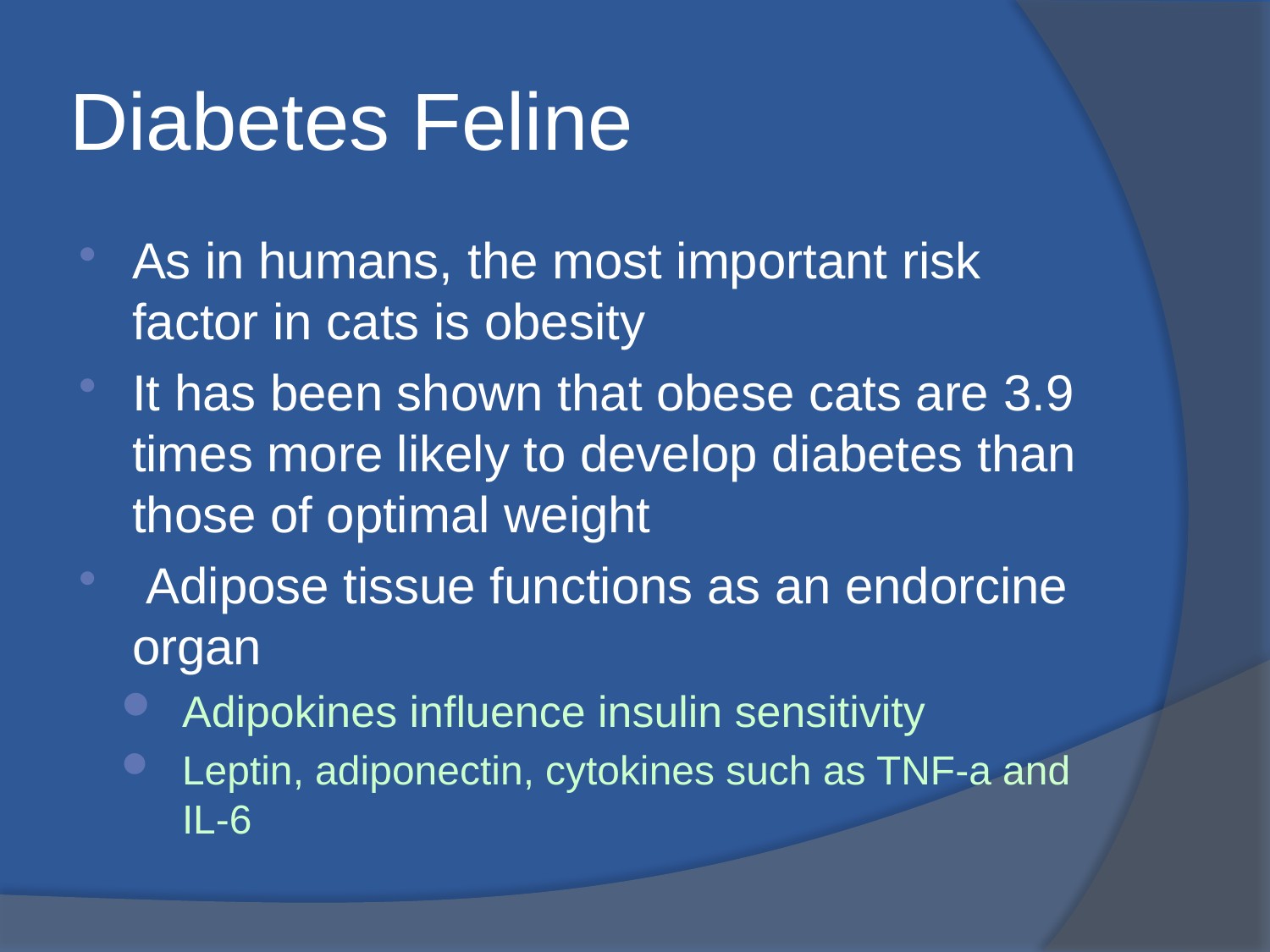

# Diabetes Feline
As in humans, the most important risk factor in cats is obesity
It has been shown that obese cats are 3.9 times more likely to develop diabetes than those of optimal weight
 Adipose tissue functions as an endorcine organ
Adipokines influence insulin sensitivity
Leptin, adiponectin, cytokines such as TNF-a and IL-6